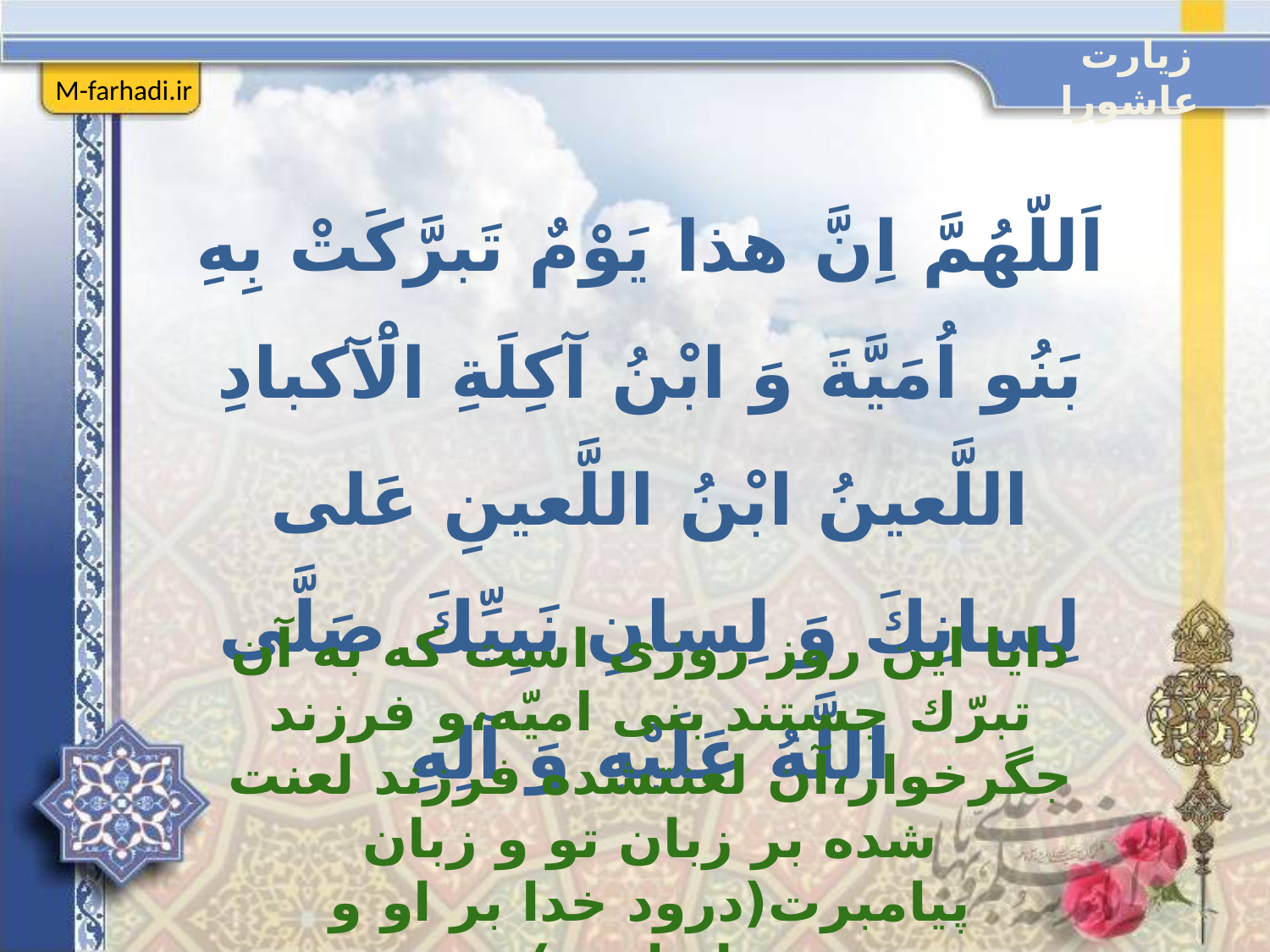

زیارت  عاشورا
M-farhadi.ir

اَللّهُمَّ اِنَّ هذا يَوْمٌ تَبرَّکَتْ بِهِ بَنُو اُمَيَّةَ وَ ابْنُ آکِلَةِ الَْآکبادِ اللَّعينُ ابْنُ اللَّعينِ عَلى لِسانِكَ وَ لِسانِ نَبِيِّكَ صَلَّى اللَّهُ عَلَيْهِ وَ آلِهِ
دايا اين روز روزى است كه به آن تبرّك جستند بنى اميّه،و فرزند جگرخوار،آن لعنت‏شده فرزند لعنت شده بر زبان تو و زبان پيامبرت(درود خدا بر او و خاندانش)